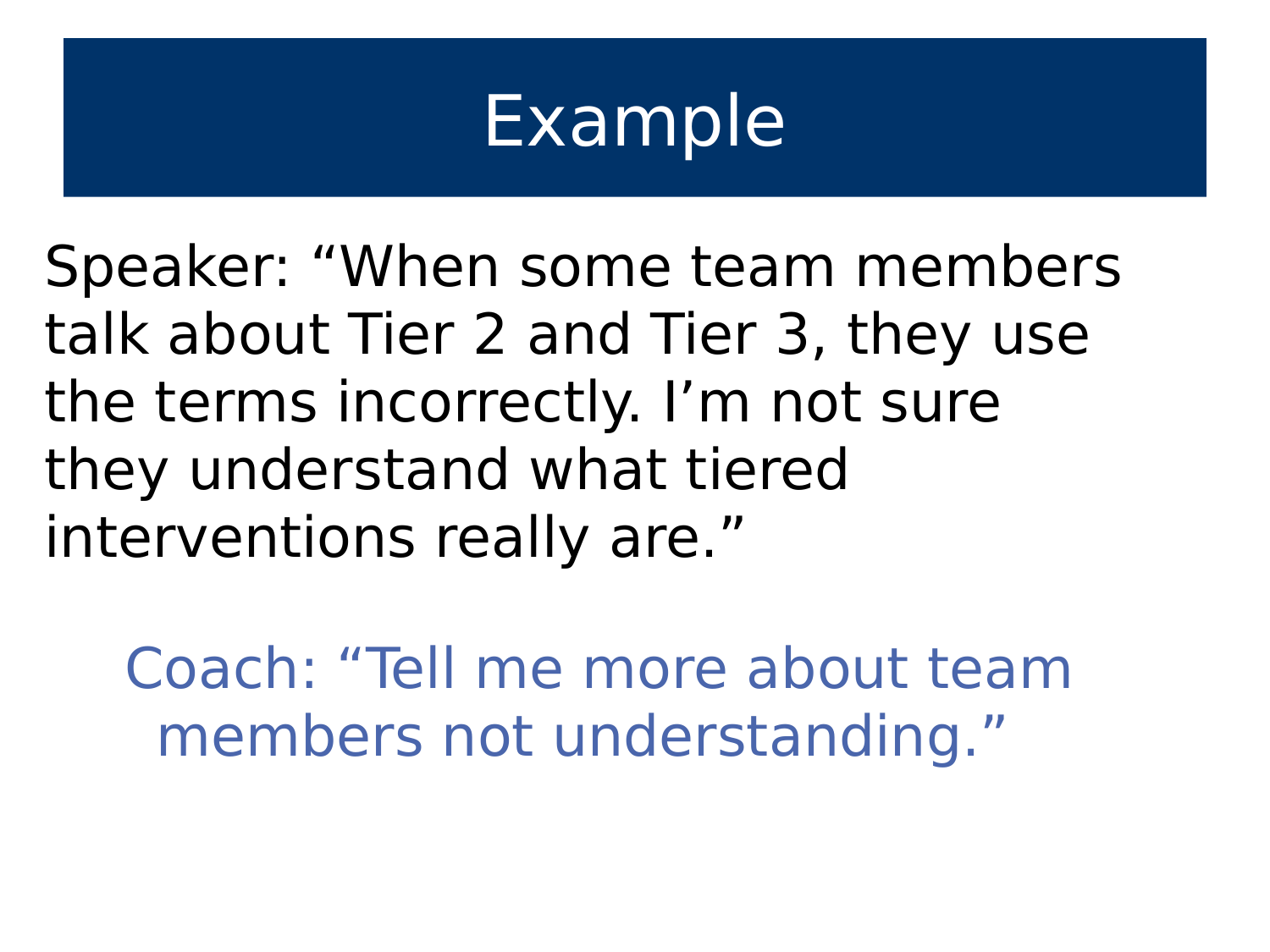

# Example
	Speaker: “When some team members talk about Tier 2 and Tier 3, they use the terms incorrectly. I’m not sure they understand what tiered interventions really are.”
Coach: “Tell me more about team members not understanding.”